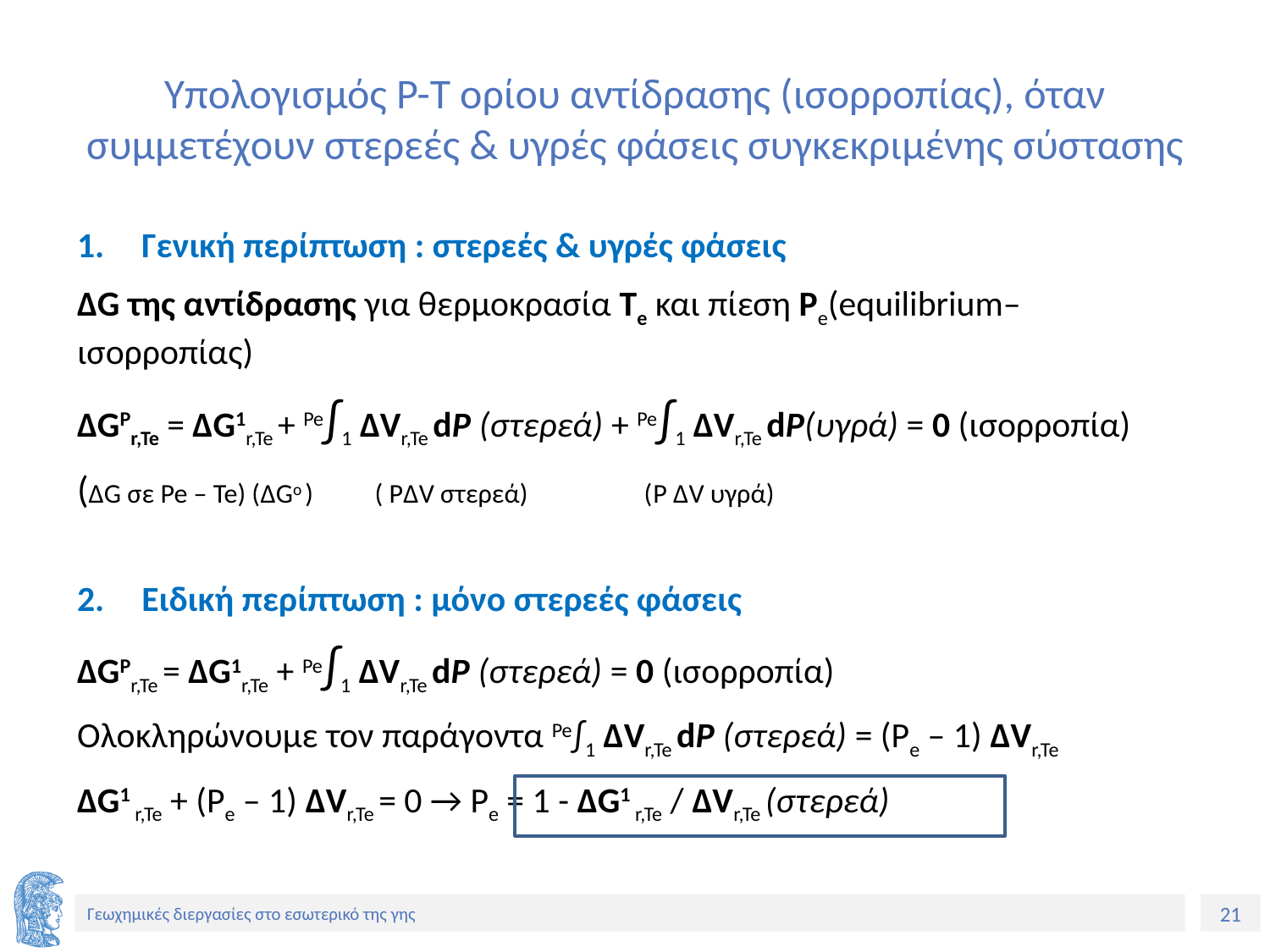

# Υπολογισμός P-T ορίου αντίδρασης (ισορροπίας), όταν συμμετέχουν στερεές & υγρές φάσεις συγκεκριμένης σύστασης
Γενική περίπτωση : στερεές & υγρές φάσεις
ΔG της αντίδρασης για θερμοκρασία Te και πίεση Pe(equilibrium–ισορροπίας)
ΔGPr,Te = ΔG1r,Te + Pe∫1 ΔVr,Te dP (στερεά) + Pe∫1 ΔVr,Te dP(υγρά) = 0 (ισορροπία)
(ΔG σε Pe – Te) (ΔGo )          ( PΔV στερεά)                   (P ΔV υγρά)

Ειδική περίπτωση : μόνο στερεές φάσεις
ΔGPr,Te = ΔG1r,Te + Pe∫1 ΔVr,Te dP (στερεά) = 0 (ισορροπία)
Ολοκληρώνουμε τον παράγοντα Pe∫1 ΔVr,Te dP (στερεά) = (Pe – 1) ΔVr,Te
ΔG1 r,Te + (Pe – 1) ΔVr,Te = 0 → Pe = 1 - ΔG1 r,Te / ΔVr,Te (στερεά)